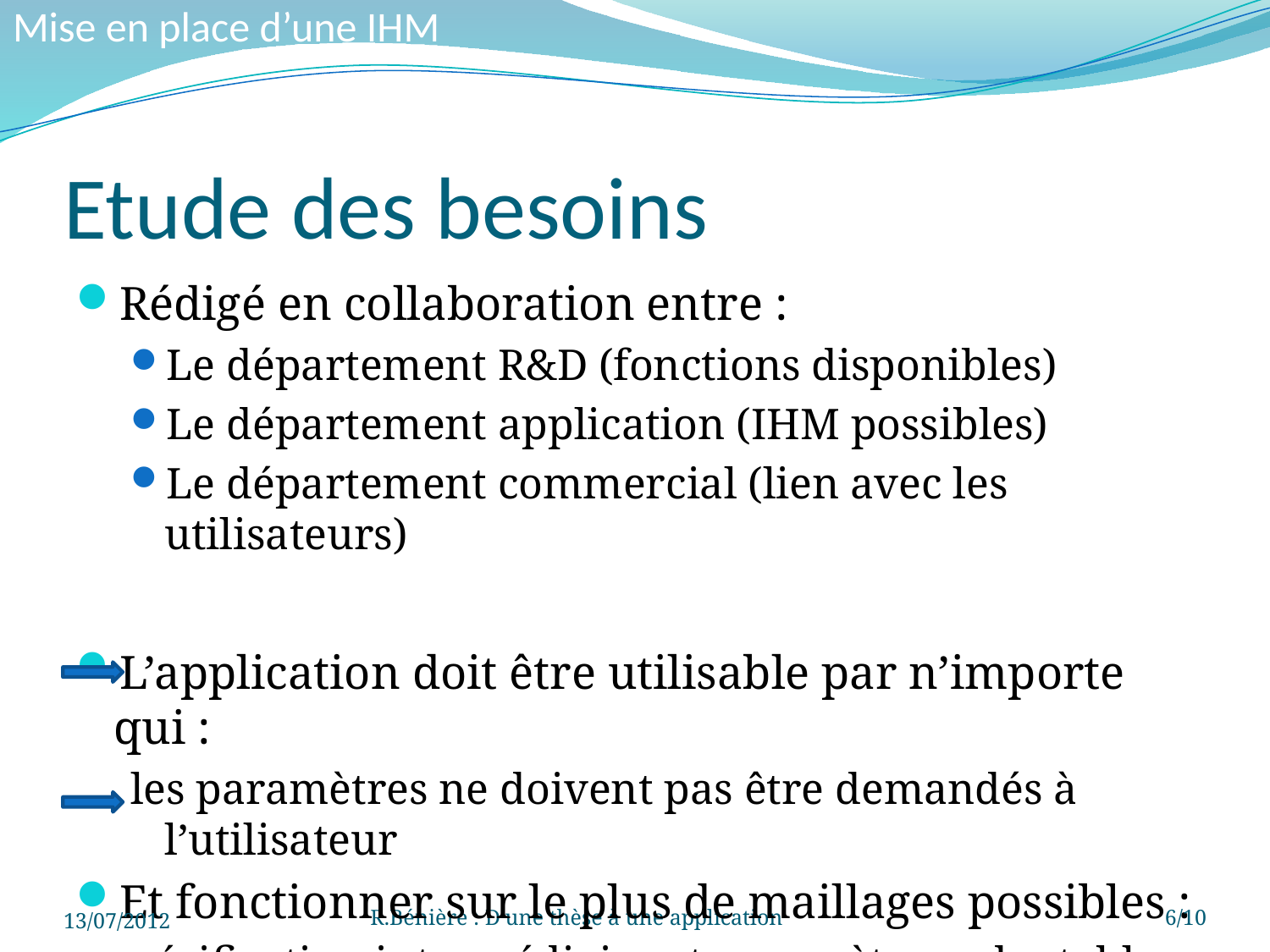

Mise en place d’une IHM
# Etude des besoins
Rédigé en collaboration entre :
Le département R&D (fonctions disponibles)
Le département application (IHM possibles)
Le département commercial (lien avec les utilisateurs)

L’application doit être utilisable par n’importe qui :
les paramètres ne doivent pas être demandés à l’utilisateur
Et fonctionner sur le plus de maillages possibles :
vérification intermédiaire et paramètres adaptables

13/07/2012
R.Bénière : D'une thèse à une application
6/10